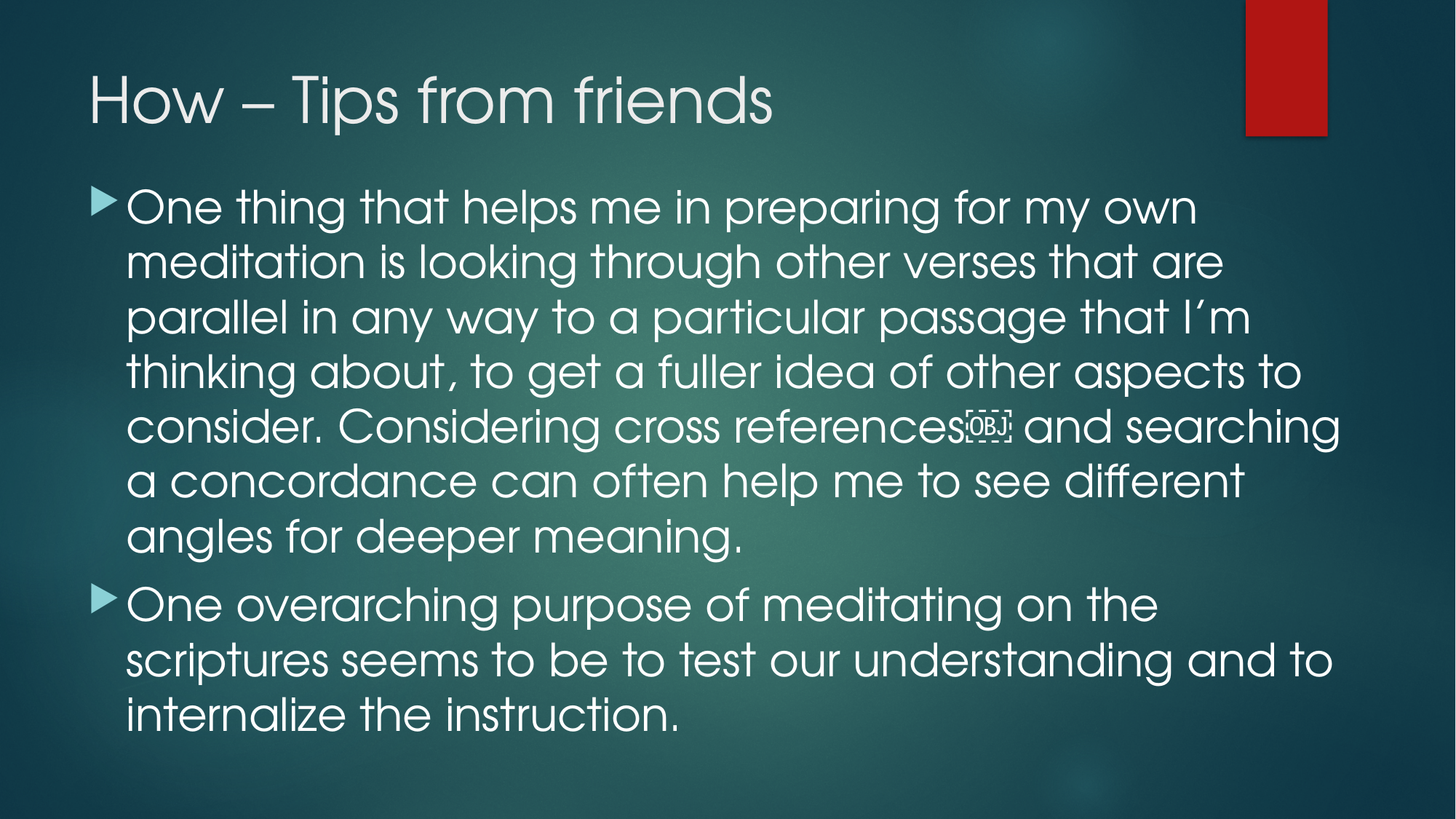

# How – Tips from friends
One thing that helps me in preparing for my own meditation is looking through other verses that are parallel in any way to a particular passage that I’m thinking about, to get a fuller idea of other aspects to consider. Considering cross references￼ and searching a concordance can often help me to see different angles for deeper meaning.
One overarching purpose of meditating on the scriptures seems to be to test our understanding and to internalize the instruction.